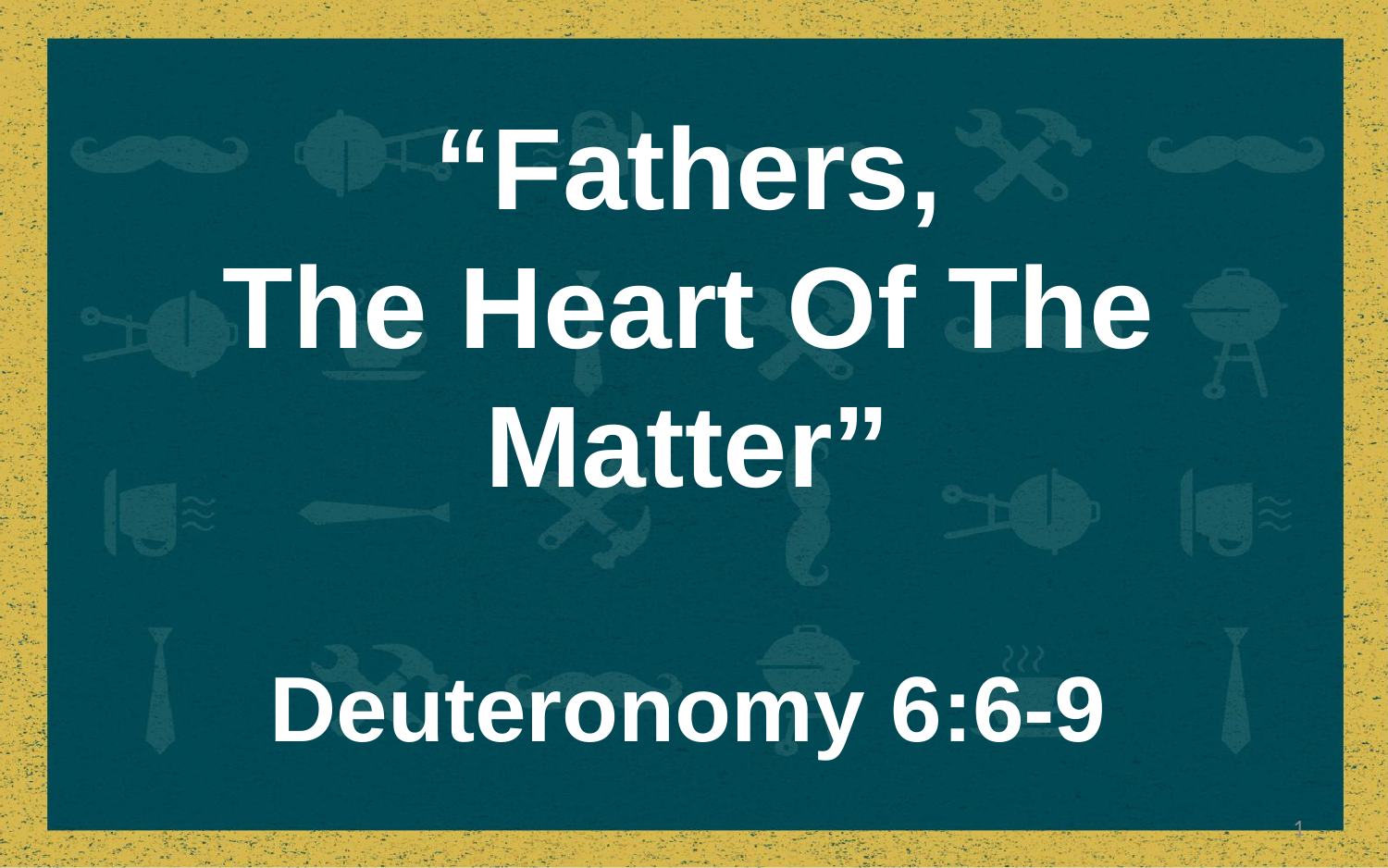

“Fathers,
The Heart Of The
Matter”

Deuteronomy 6:6-9
1